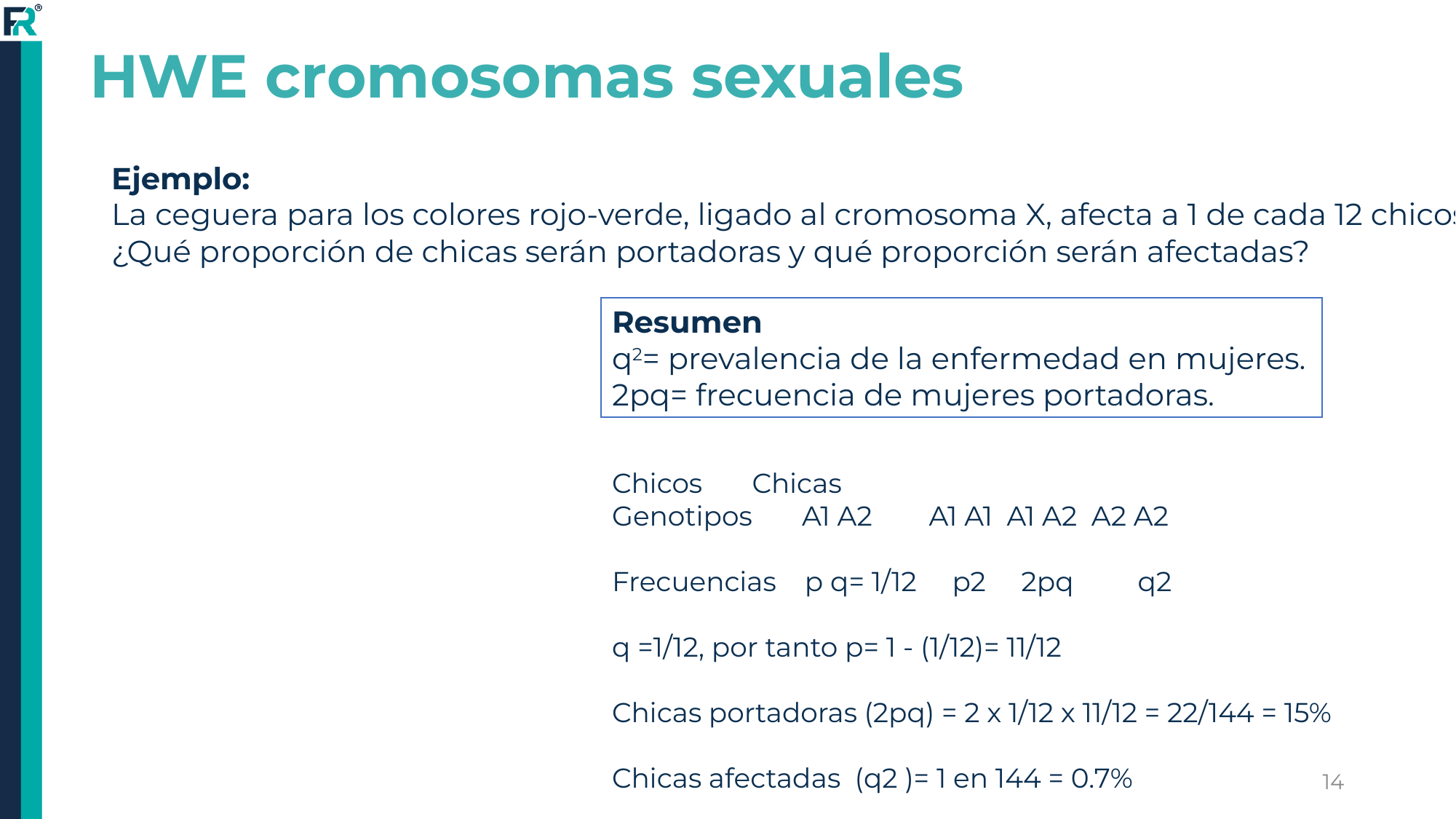

HWE cromosomas sexuales
Ejemplo:
La ceguera para los colores rojo-verde, ligado al cromosoma X, afecta a 1 de cada 12 chicos .¿Qué proporción de chicas serán portadoras y qué proporción serán afectadas?

Resumen
q2= prevalencia de la enfermedad en mujeres.
2pq= frecuencia de mujeres portadoras.
Chicos       Chicas                        
Genotipos       A1 A2        A1 A1  A1 A2  A2 A2
Frecuencias    p q= 1/12     p2     2pq         q2

q =1/12, por tanto p= 1 - (1/12)= 11/12

Chicas portadoras (2pq) = 2 x 1/12 x 11/12 = 22/144 = 15%

Chicas afectadas  (q2 )= 1 en 144 = 0.7%
14